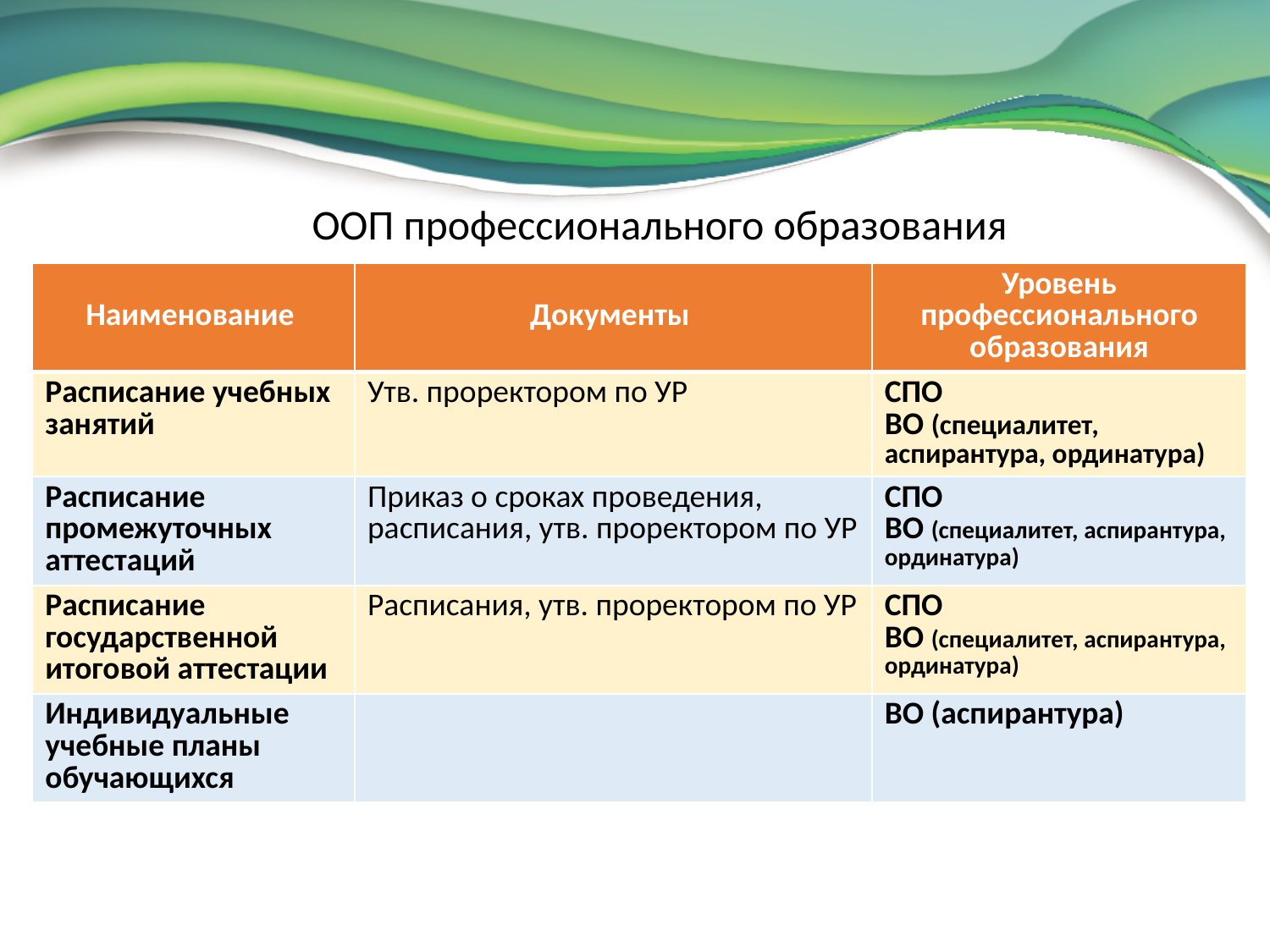

# ООП профессионального образования
| Наименование | Документы | Уровень профессионального образования |
| --- | --- | --- |
| Расписание учебных занятий | Утв. проректором по УР | СПО ВО (специалитет, аспирантура, ординатура) |
| Расписание промежуточных аттестаций | Приказ о сроках проведения, расписания, утв. проректором по УР | СПО ВО (специалитет, аспирантура, ординатура) |
| Расписание государственной итоговой аттестации | Расписания, утв. проректором по УР | СПО ВО (специалитет, аспирантура, ординатура) |
| Индивидуальные учебные планы обучающихся |  | ВО (аспирантура) |